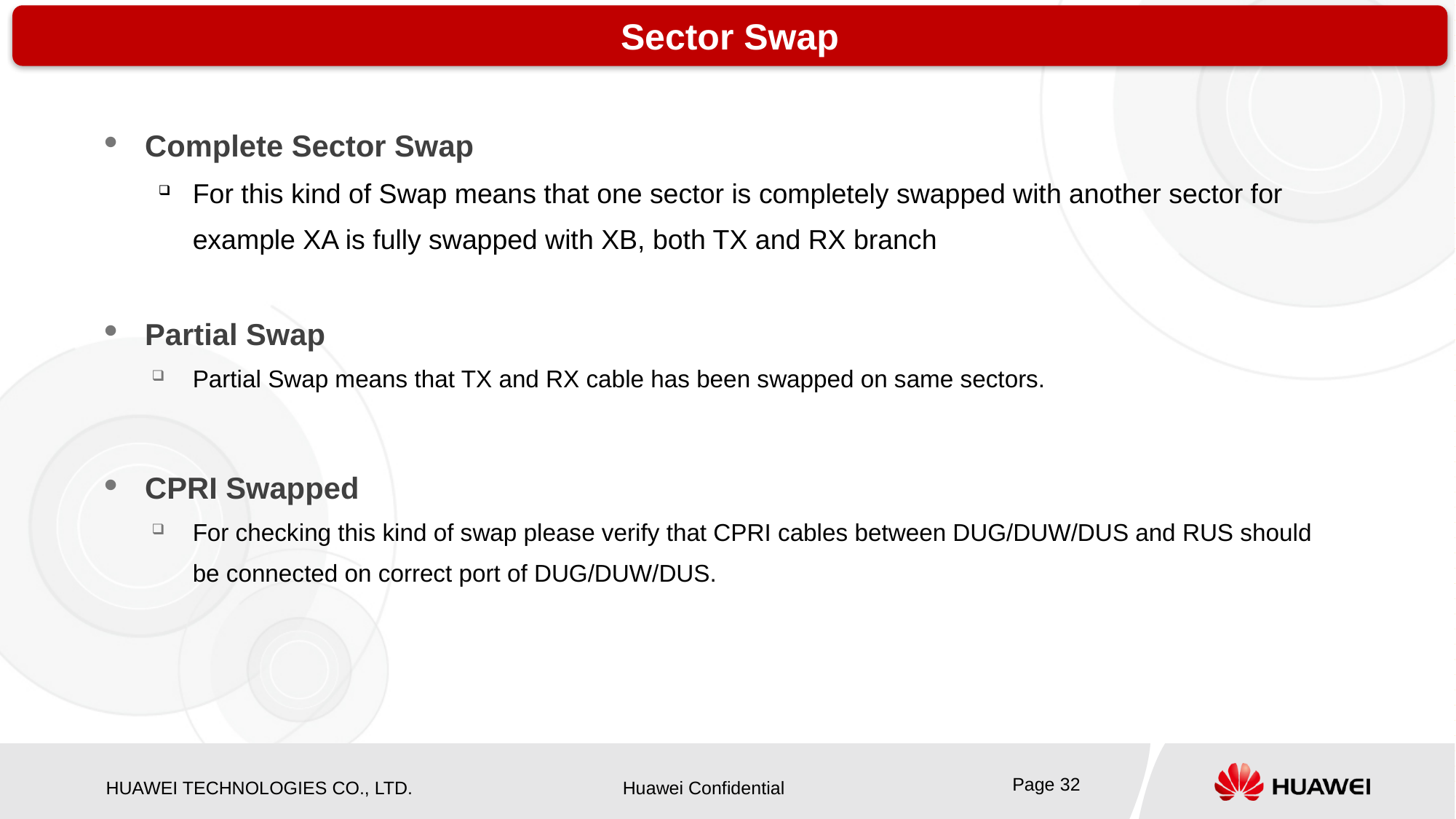

Sector Swap
Complete Sector Swap
For this kind of Swap means that one sector is completely swapped with another sector for example XA is fully swapped with XB, both TX and RX branch

Partial Swap
Partial Swap means that TX and RX cable has been swapped on same sectors.

CPRI Swapped
For checking this kind of swap please verify that CPRI cables between DUG/DUW/DUS and RUS should be connected on correct port of DUG/DUW/DUS.